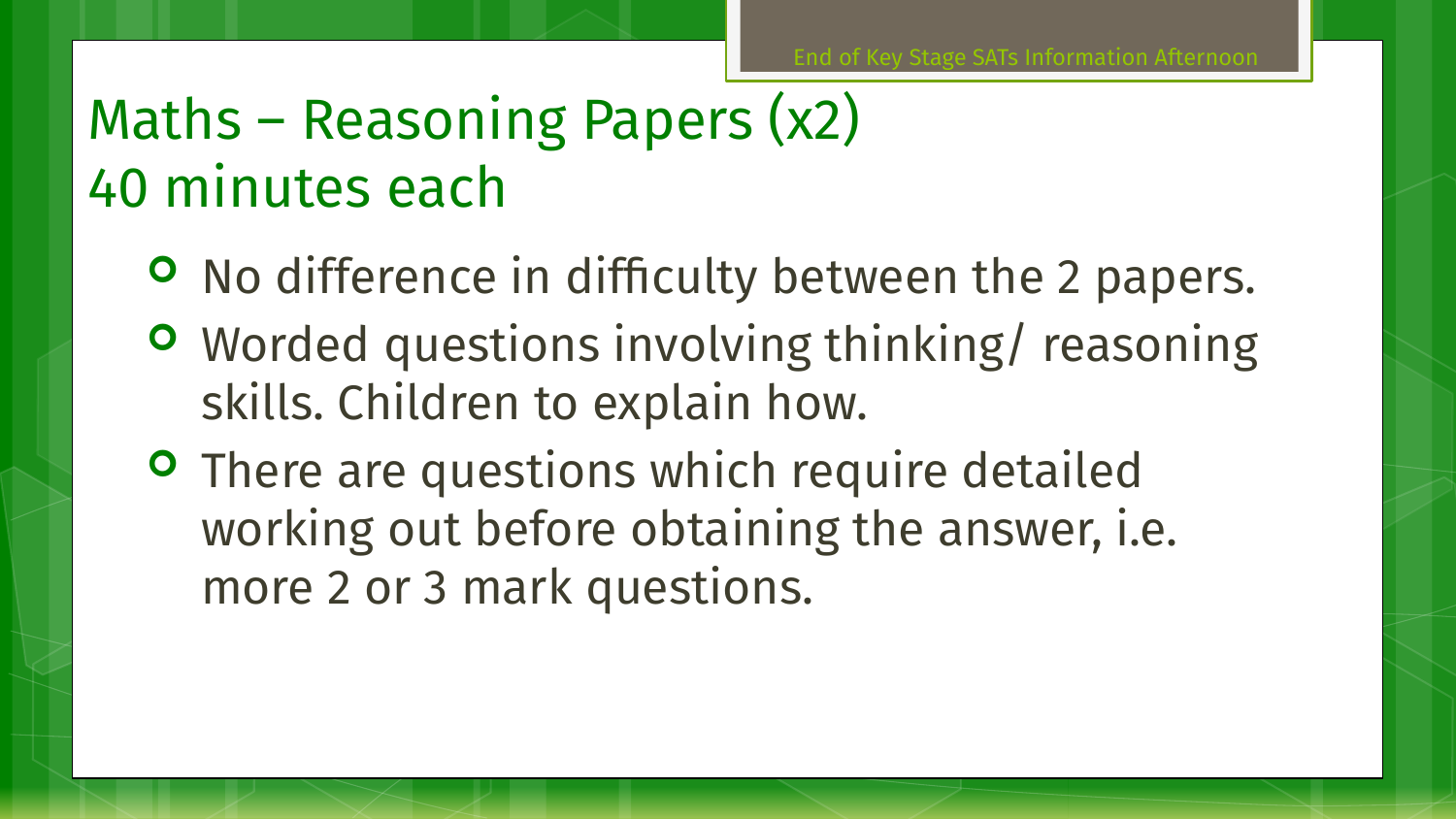

End of Key Stage SATs Information Afternoon
# Maths – Reasoning Papers (x2) 40 minutes each
No difference in difficulty between the 2 papers.
Worded questions involving thinking/ reasoning skills. Children to explain how.
There are questions which require detailed working out before obtaining the answer, i.e. more 2 or 3 mark questions.